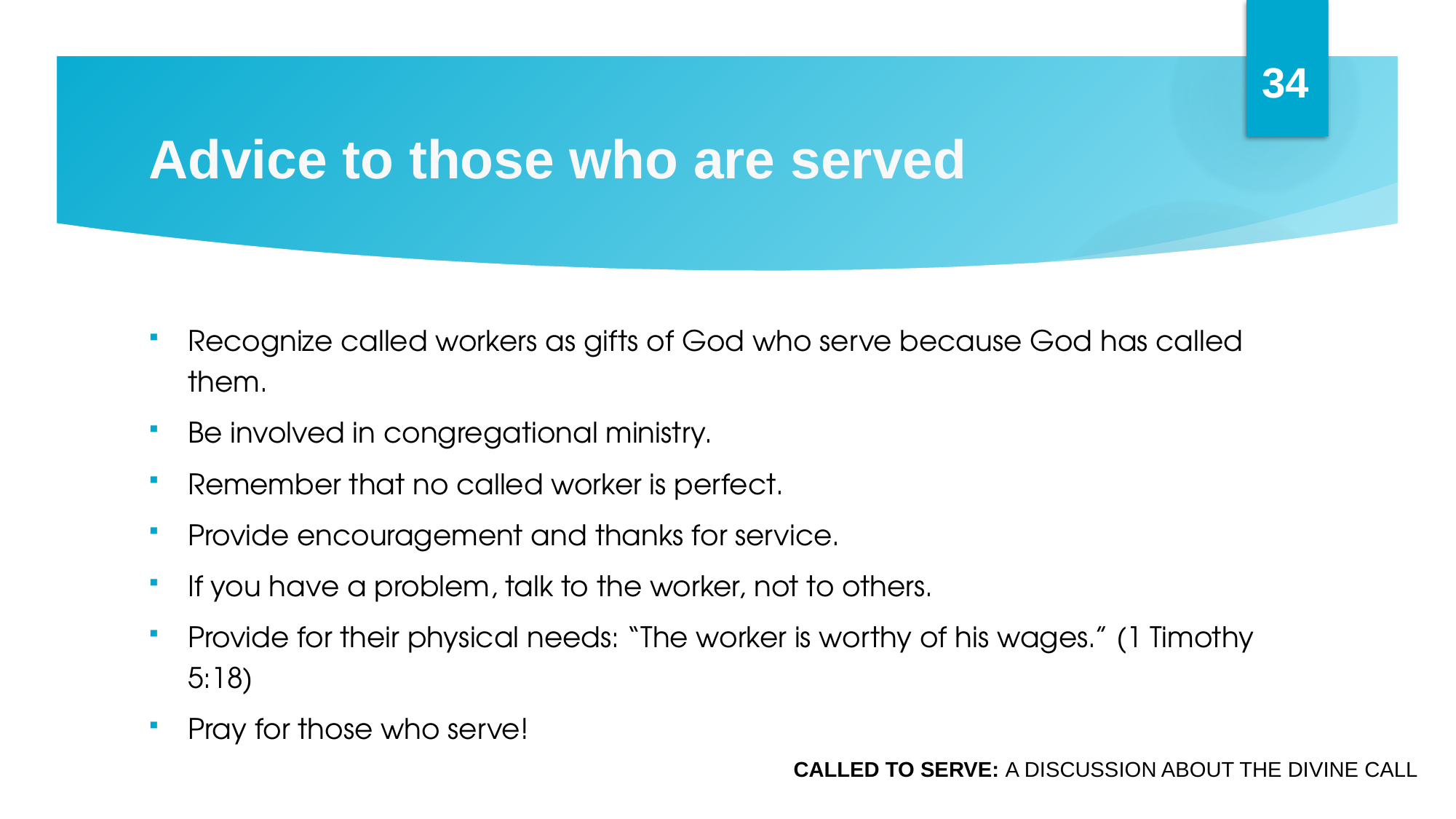

34
# Advice to those who are served
Recognize called workers as gifts of God who serve because God has called them.
Be involved in congregational ministry.
Remember that no called worker is perfect.
Provide encouragement and thanks for service.
If you have a problem, talk to the worker, not to others.
Provide for their physical needs: “The worker is worthy of his wages.” (1 Timothy 5:18)
Pray for those who serve!

CALLED TO SERVE: A DISCUSSION ABOUT THE DIVINE CALL